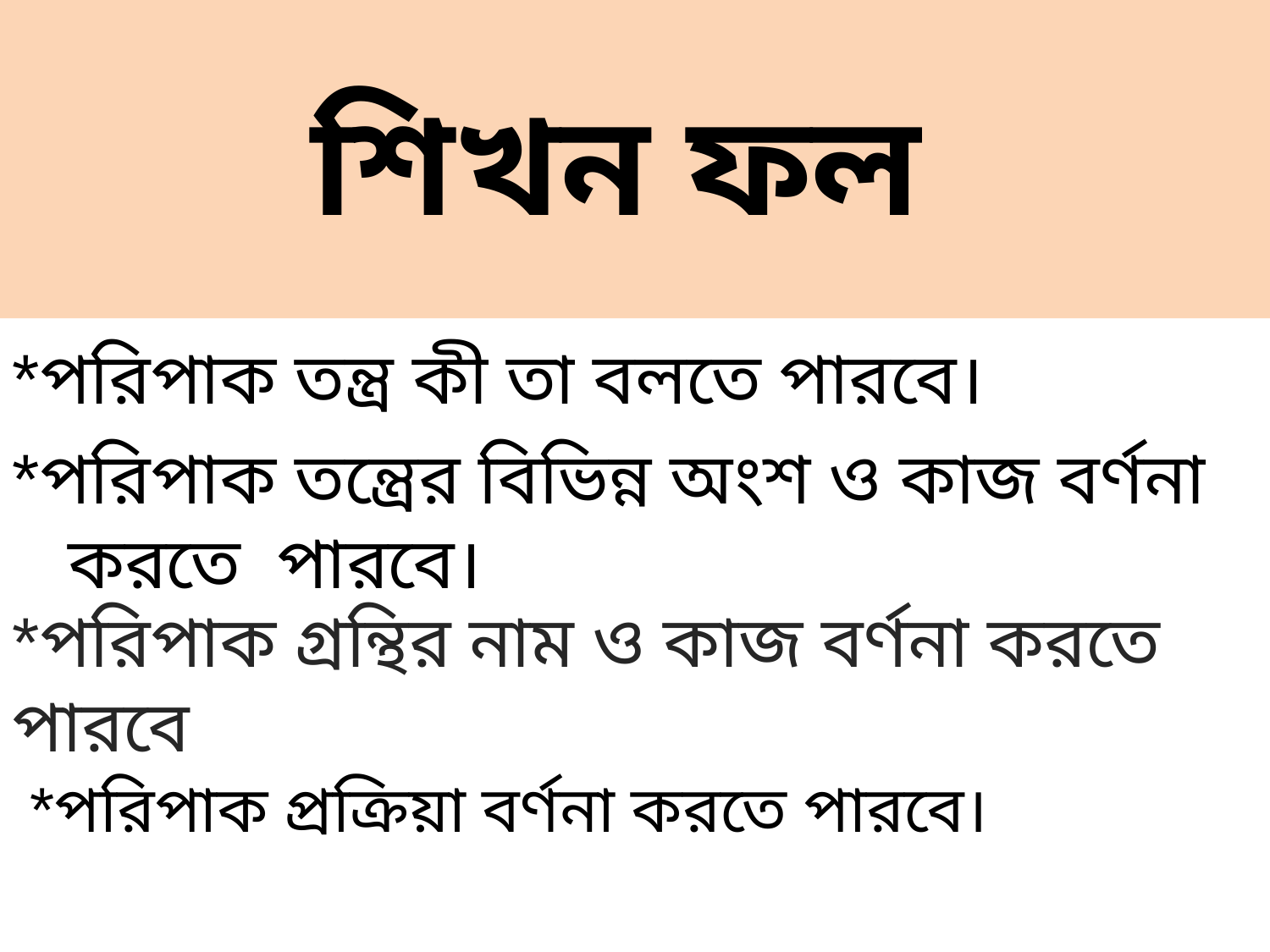

# শিখন ফল
*পরিপাক তন্ত্র কী তা বলতে পারবে।
*পরিপাক তন্ত্রের বিভিন্ন অংশ ও কাজ বর্ণনা
   করতে  পারবে।
*পরিপাক গ্রন্থির নাম ও কাজ বর্ণনা করতে পারবে
 *পরিপাক প্রক্রিয়া বর্ণনা করতে পারবে।